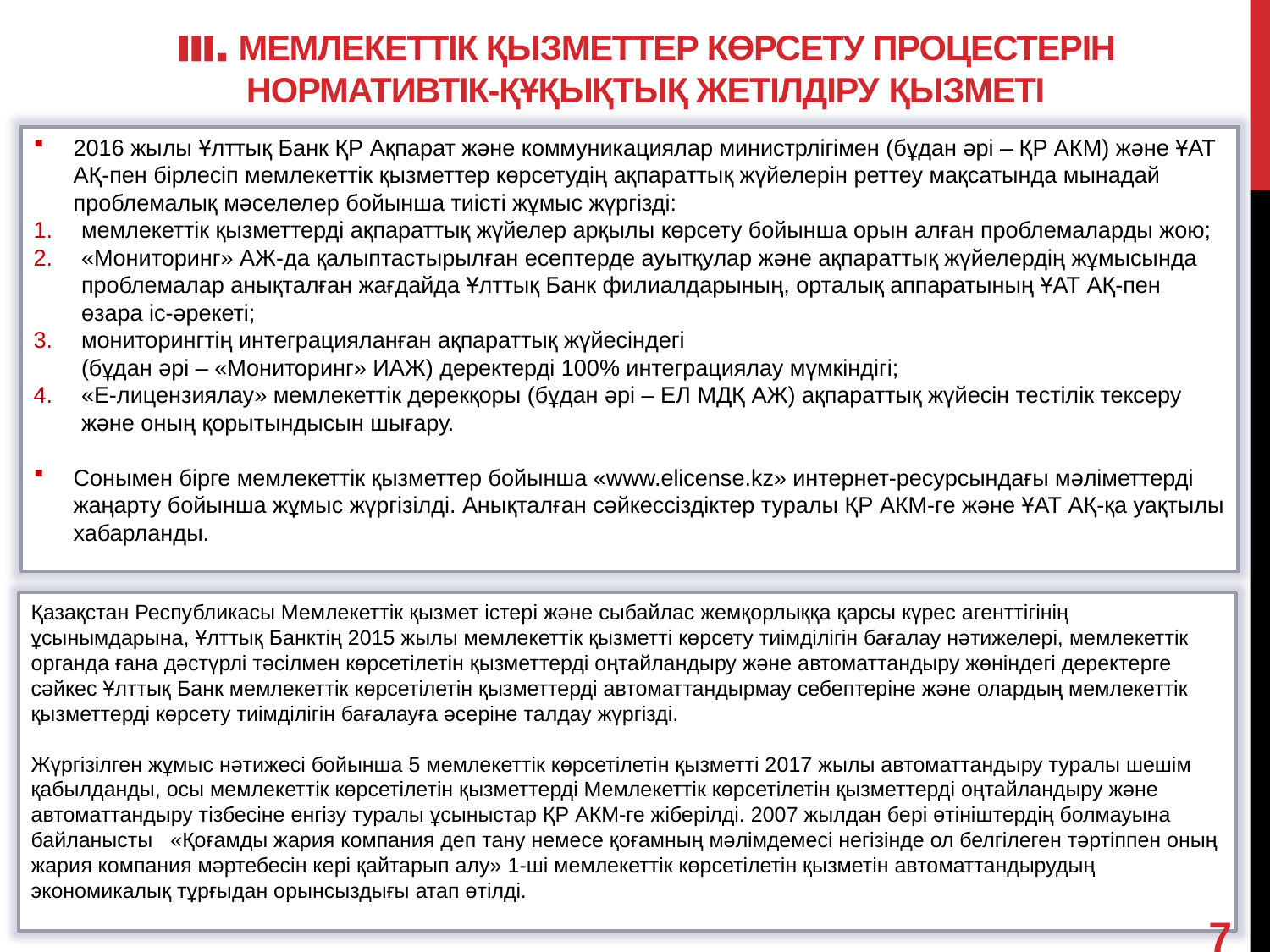

# III. МЕМЛЕКЕТТІК ҚЫЗМЕТТЕР КӨРСЕТУ ПРОЦЕСТЕРІН НОРМАТИВТІК-ҚҰҚЫҚТЫҚ ЖЕТІЛДІРУ ҚЫЗМЕТІ
2016 жылы Ұлттық Банк ҚР Ақпарат және коммуникациялар министрлігімен (бұдан әрі – ҚР АКМ) және ҰАТ АҚ-пен бірлесіп мемлекеттік қызметтер көрсетудің ақпараттық жүйелерін реттеу мақсатында мынадай проблемалық мәселелер бойынша тиісті жұмыс жүргізді:
мемлекеттік қызметтерді ақпараттық жүйелер арқылы көрсету бойынша орын алған проблемаларды жою;
«Мониторинг» АЖ-да қалыптастырылған есептерде ауытқулар және ақпараттық жүйелердің жұмысында проблемалар анықталған жағдайда Ұлттық Банк филиалдарының, орталық аппаратының ҰАТ АҚ-пен өзара іс-әрекеті;
мониторингтің интеграцияланған ақпараттық жүйесіндегі
(бұдан әрі – «Мониторинг» ИАЖ) деректерді 100% интеграциялау мүмкіндігі;
«Е-лицензиялау» мемлекеттік дерекқоры (бұдан әрі – ЕЛ МДҚ АЖ) ақпараттық жүйесін тестілік тексеру және оның қорытындысын шығару.

Сонымен бірге мемлекеттік қызметтер бойынша «www.elicense.kz» интернет-ресурсындағы мәліметтерді жаңарту бойынша жұмыс жүргізілді. Анықталған сәйкессіздіктер туралы ҚР АКМ-ге және ҰАТ АҚ-қа уақтылы хабарланды.

Қазақстан Республикасы Мемлекеттік қызмет істері және сыбайлас жемқорлыққа қарсы күрес агенттігінің ұсынымдарына, Ұлттық Банктің 2015 жылы мемлекеттік қызметті көрсету тиімділігін бағалау нәтижелері, мемлекеттік органда ғана дәстүрлі тәсілмен көрсетілетін қызметтерді оңтайландыру және автоматтандыру жөніндегі деректерге сәйкес Ұлттық Банк мемлекеттік көрсетілетін қызметтерді автоматтандырмау себептеріне және олардың мемлекеттік қызметтерді көрсету тиімділігін бағалауға әсеріне талдау жүргізді.

Жүргізілген жұмыс нәтижесі бойынша 5 мемлекеттік көрсетілетін қызметті 2017 жылы автоматтандыру туралы шешім қабылданды, осы мемлекеттік көрсетілетін қызметтерді Мемлекеттік көрсетілетін қызметтерді оңтайландыру және автоматтандыру тізбесіне енгізу туралы ұсыныстар ҚР АКМ-ге жіберілді. 2007 жылдан бері өтініштердің болмауына байланысты   «Қоғамды жария компания деп тану немесе қоғамның мәлімдемесі негізінде ол белгілеген тәртіппен оның жария компания мәртебесін кері қайтарып алу» 1-ші мемлекеттік көрсетілетін қызметін автоматтандырудың экономикалық тұрғыдан орынсыздығы атап өтілді.
7